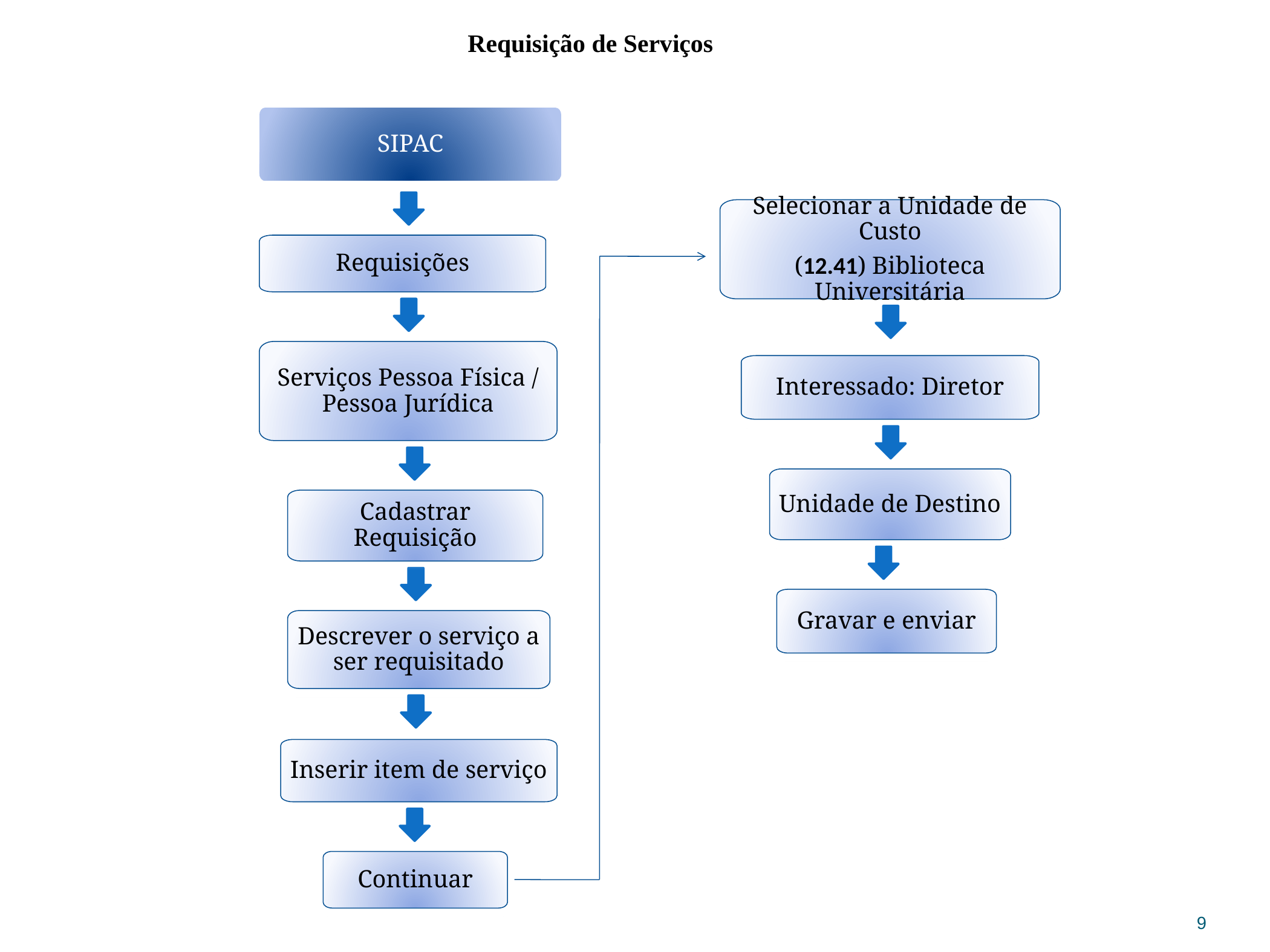

Requisição de Serviços
SIPAC
Requisições
Serviços Pessoa Física / Pessoa Jurídica

Selecionar a Unidade de Custo
(12.41) Biblioteca Universitária

Interessado: Diretor

Unidade de Destino
Cadastrar Requisição

Gravar e enviar
Descrever o serviço a ser requisitado

Inserir item de serviço

Continuar
9